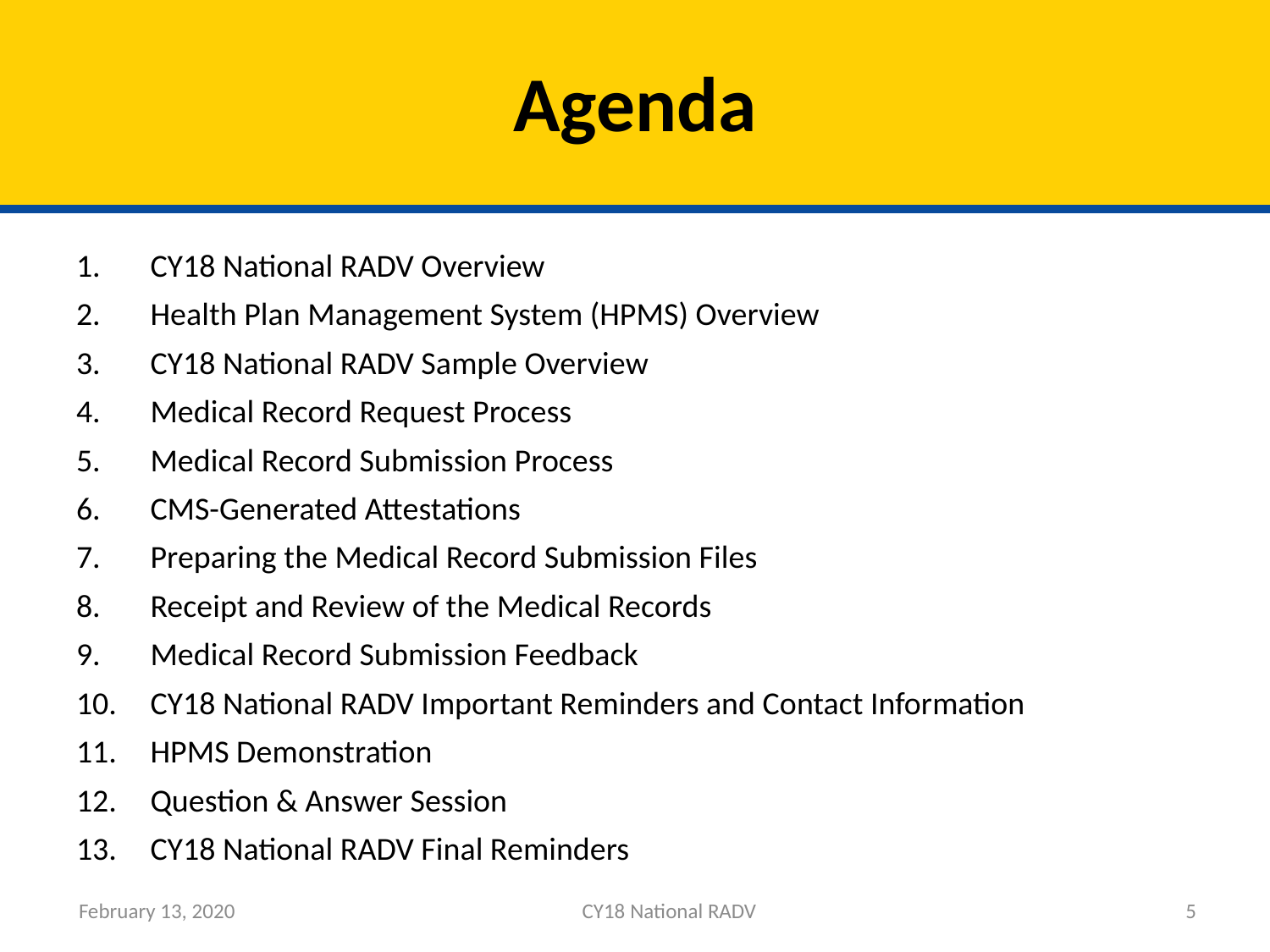

# Agenda
CY18 National RADV Overview
Health Plan Management System (HPMS) Overview
CY18 National RADV Sample Overview
Medical Record Request Process
Medical Record Submission Process
CMS-Generated Attestations
Preparing the Medical Record Submission Files
Receipt and Review of the Medical Records
Medical Record Submission Feedback
CY18 National RADV Important Reminders and Contact Information
HPMS Demonstration
Question & Answer Session
CY18 National RADV Final Reminders